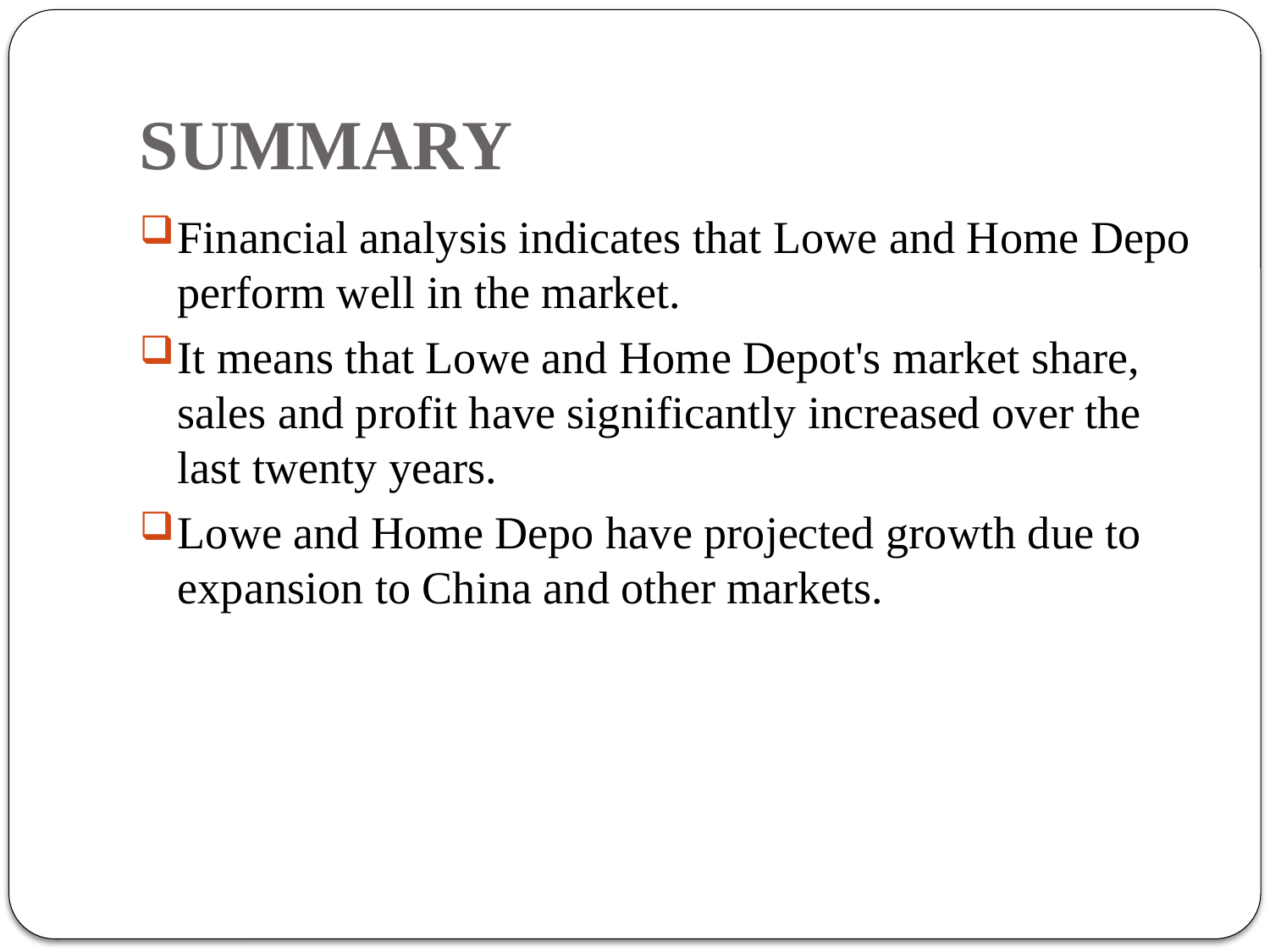

# SUMMARY
Financial analysis indicates that Lowe and Home Depo perform well in the market.
It means that Lowe and Home Depot's market share, sales and profit have significantly increased over the last twenty years.
Lowe and Home Depo have projected growth due to expansion to China and other markets.